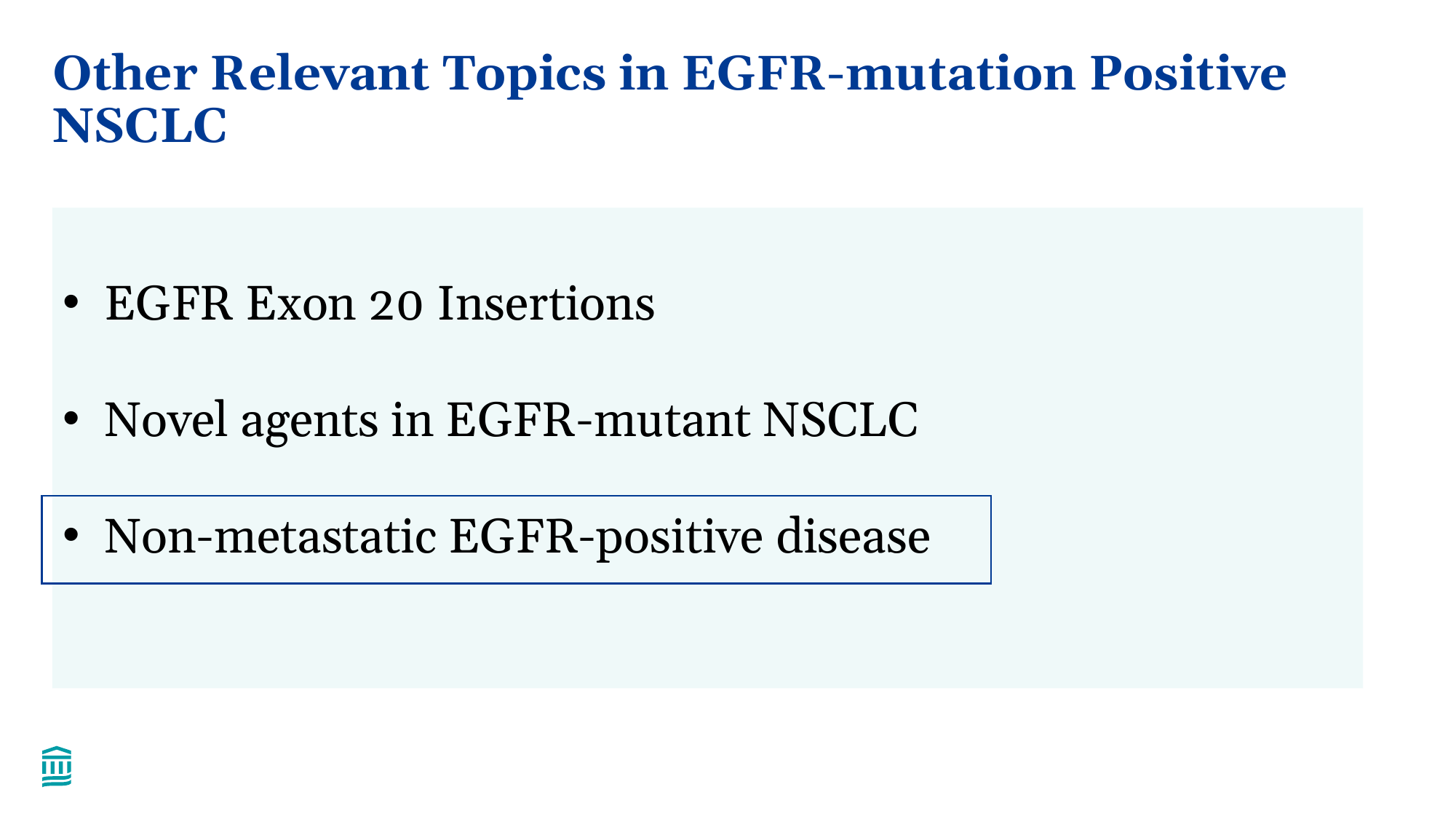

# Other Relevant Topics in EGFR-mutation Positive NSCLC

EGFR Exon 20 Insertions

Novel agents in EGFR-mutant NSCLC

Non-metastatic EGFR-positive disease